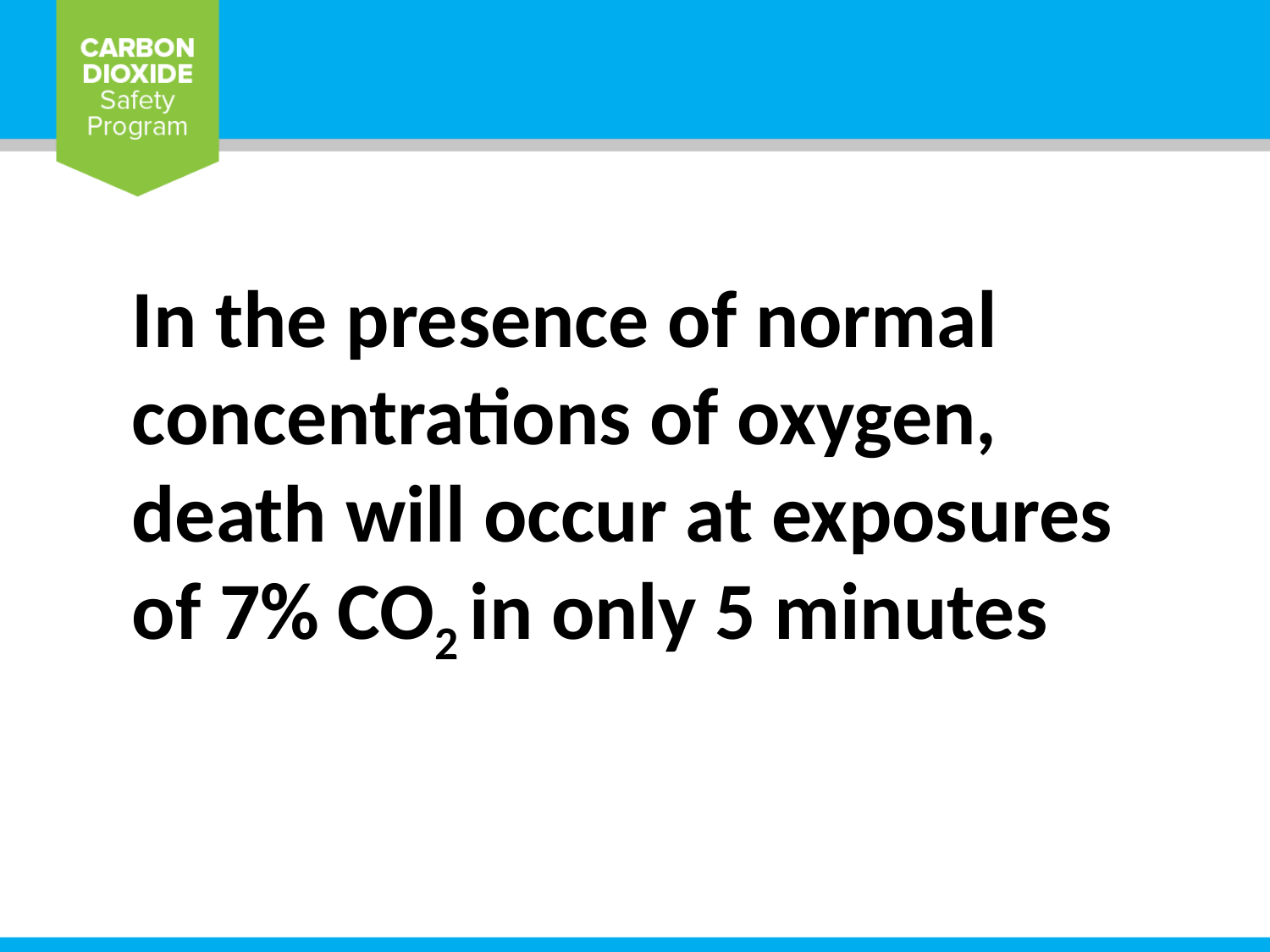

In the presence of normal concentrations of oxygen, death will occur at exposures of 7% CO2 in only 5 minutes